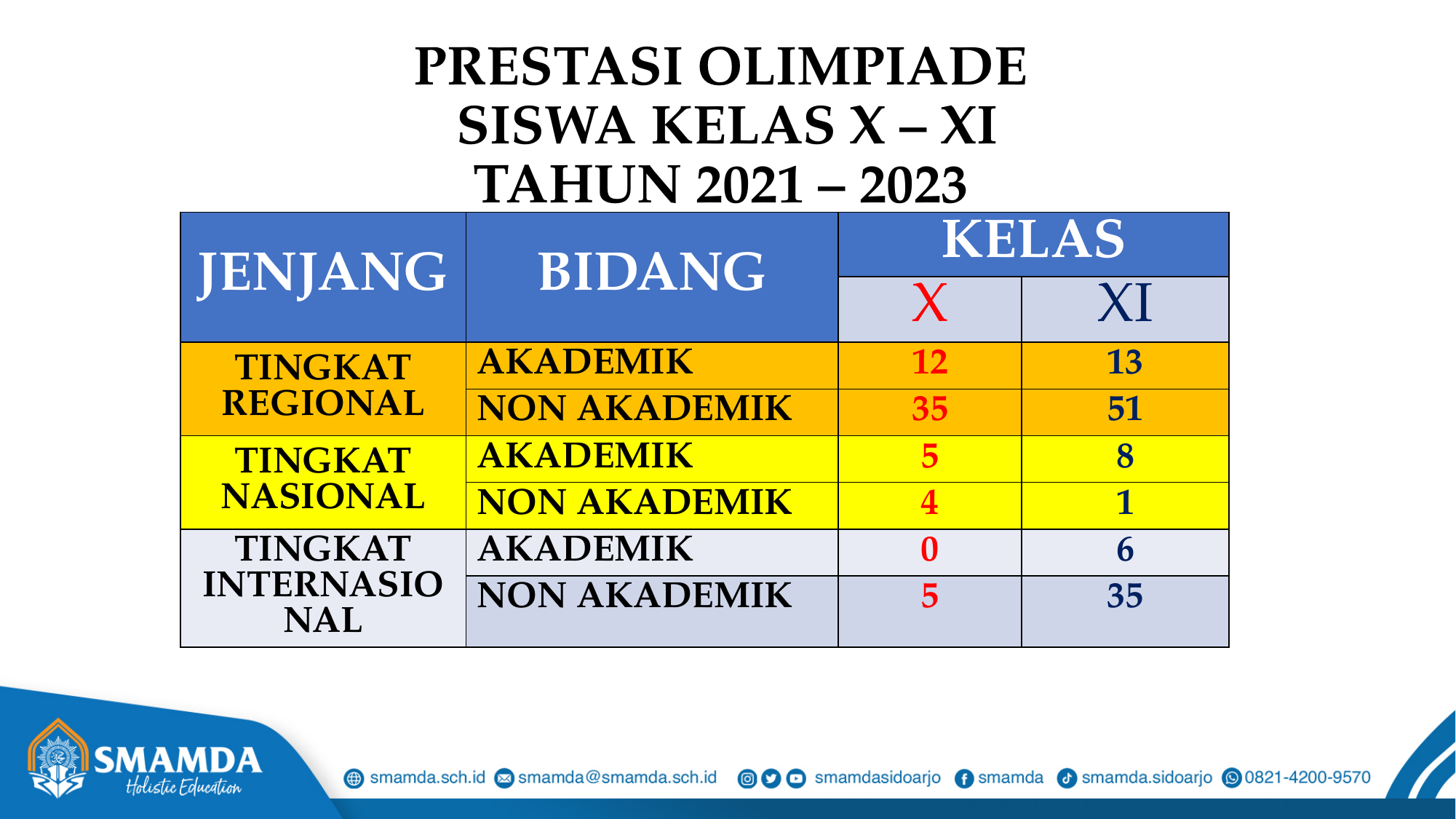

# PRESTASI OLIMPIADE SISWA KELAS X – XI TAHUN 2021 – 2023
| JENJANG | BIDANG | KELAS |  |
| --- | --- | --- | --- |
|  |  | X | XI |
| TINGKAT REGIONAL | AKADEMIK | 12 | 13 |
|  | NON AKADEMIK | 35 | 51 |
| TINGKAT NASIONAL | AKADEMIK | 5 | 8 |
|  | NON AKADEMIK | 4 | 1 |
| TINGKAT INTERNASIONAL | AKADEMIK | 0 | 6 |
|  | NON AKADEMIK | 5 | 35 |